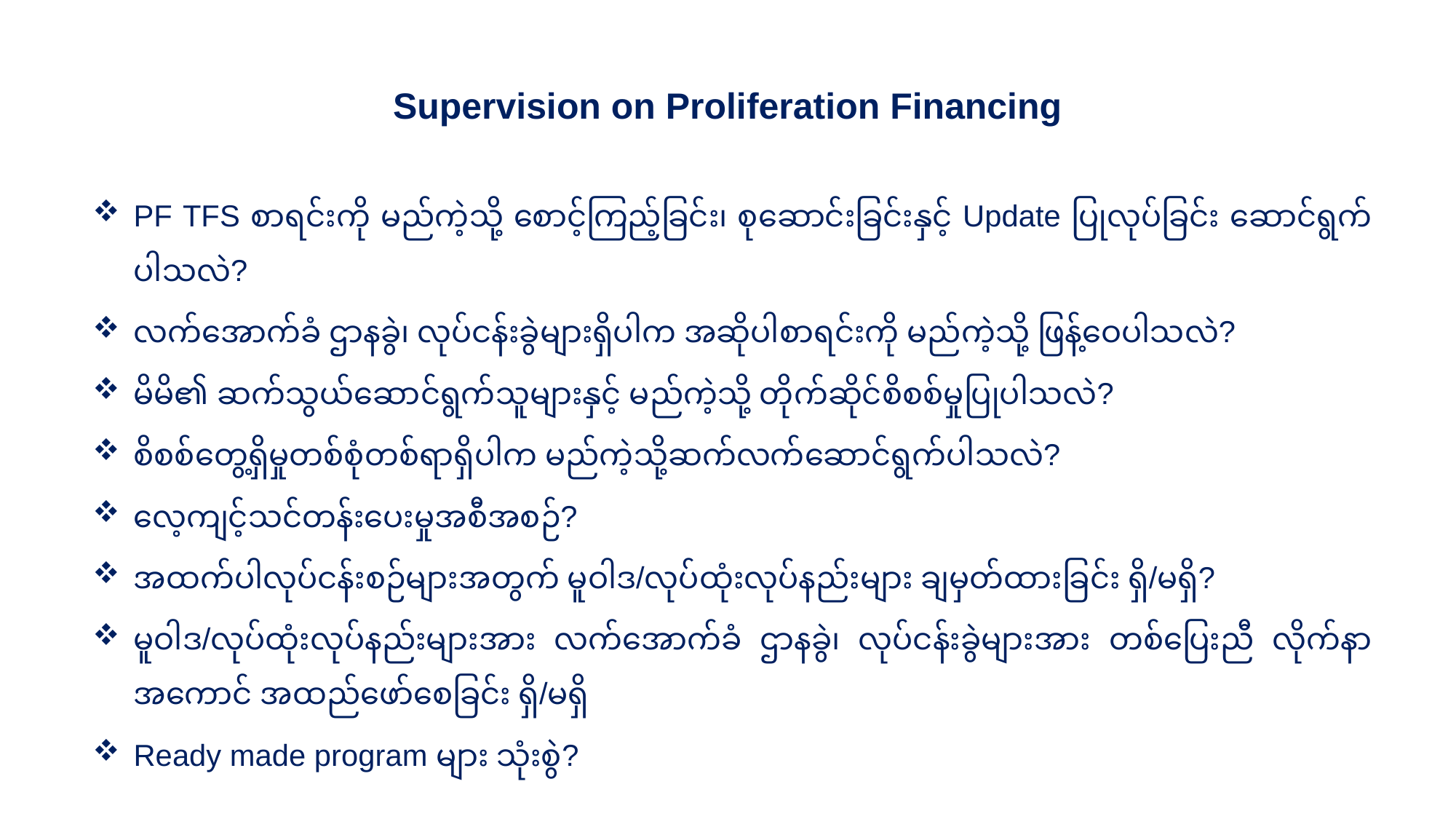

Supervision on Proliferation Financing
PF TFS စာရင်းကို မည်ကဲ့သို့ စောင့်ကြည့်ခြင်း၊ စုဆောင်းခြင်းနှင့် Update ပြုလုပ်ခြင်း ဆောင်ရွက်ပါသလဲ?
လက်အောက်ခံ ဌာနခွဲ၊ လုပ်ငန်းခွဲများရှိပါက အဆိုပါစာရင်းကို မည်ကဲ့သို့ ဖြန့်ဝေပါသလဲ?
မိမိ၏ ဆက်သွယ်ဆောင်ရွက်သူများနှင့် မည်ကဲ့သို့ တိုက်ဆိုင်စိစစ်မှုပြုပါသလဲ?
စိစစ်တွေ့ရှိမှုတစ်စုံတစ်ရာရှိပါက မည်ကဲ့သို့ဆက်လက်ဆောင်ရွက်ပါသလဲ?
လေ့ကျင့်သင်တန်းပေးမှုအစီအစဉ်?
အထက်ပါလုပ်ငန်းစဉ်များအတွက် မူဝါဒ/လုပ်ထုံးလုပ်နည်းများ ချမှတ်ထားခြင်း ရှိ/မရှိ?
မူဝါဒ/လုပ်ထုံးလုပ်နည်းများအား လက်အောက်ခံ ဌာနခွဲ၊ လုပ်ငန်းခွဲများအား တစ်ပြေးညီ လိုက်နာအကောင် အထည်ဖော်စေခြင်း ရှိ/မရှိ
Ready made program များ သုံးစွဲ?